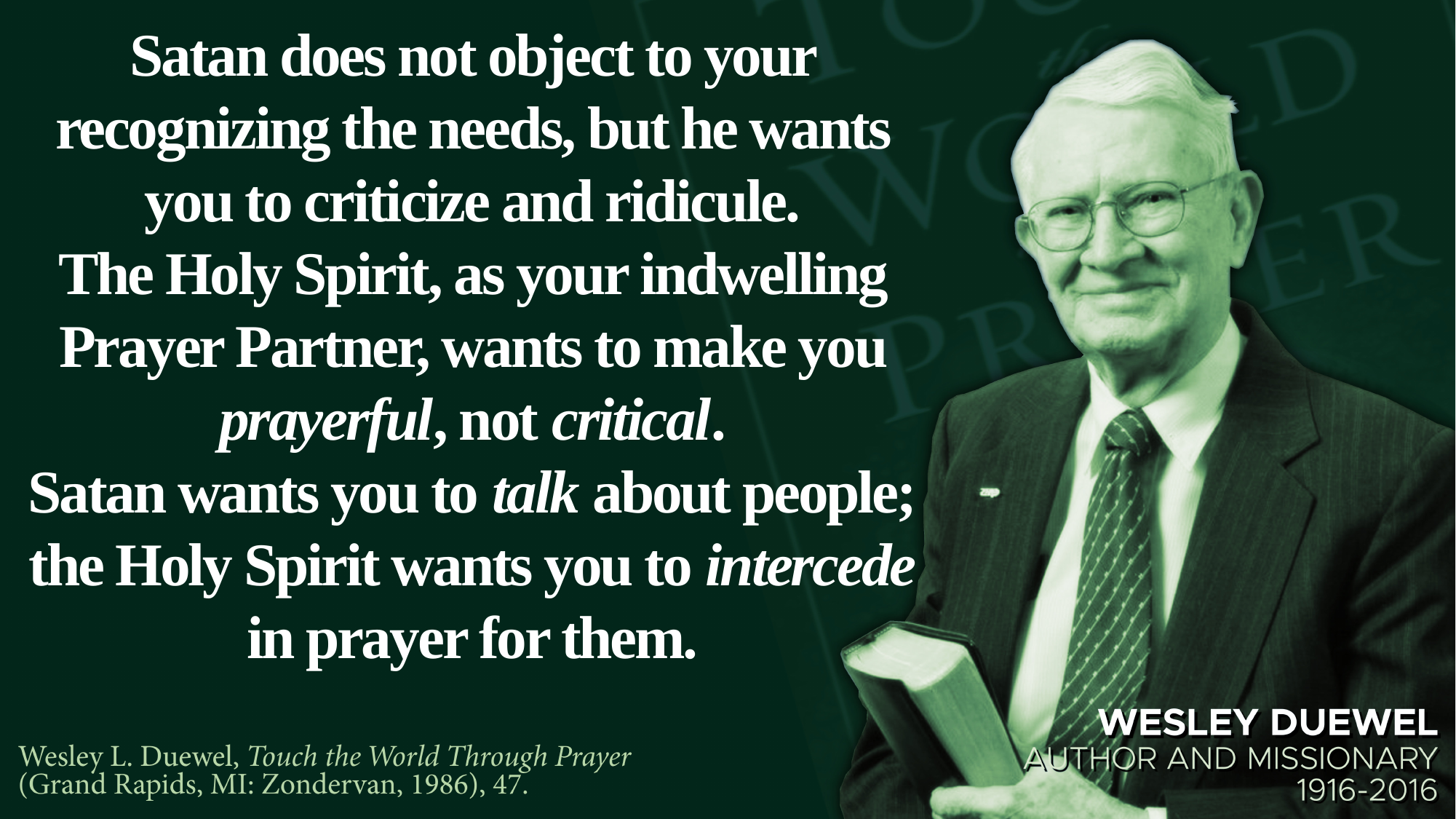

Satan does not object to your recognizing the needs, but he wants you to criticize and ridicule.
The Holy Spirit, as your indwelling Prayer Partner, wants to make you prayerful, not critical.
Satan wants you to talk about people;
the Holy Spirit wants you to intercede in prayer for them.